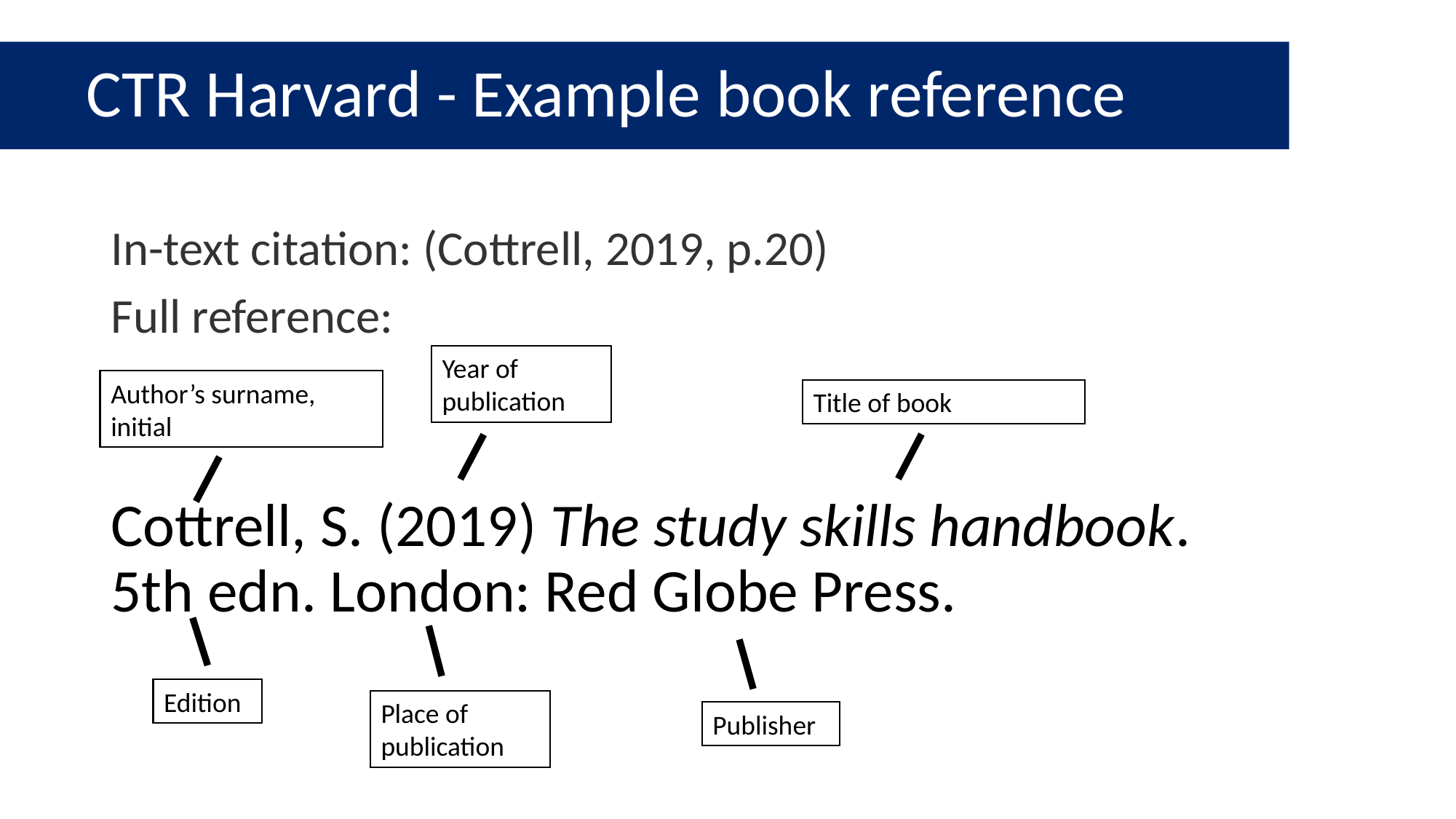

Example book reference
# CTR Harvard - Example book reference
In-text citation: (Cottrell, 2019, p.20)
Full reference:

Cottrell, S. (2019) The study skills handbook. 5th edn. London: Red Globe Press.
Year of publication
Author’s surname, initial
Title of book
Edition
Place of publication
Publisher